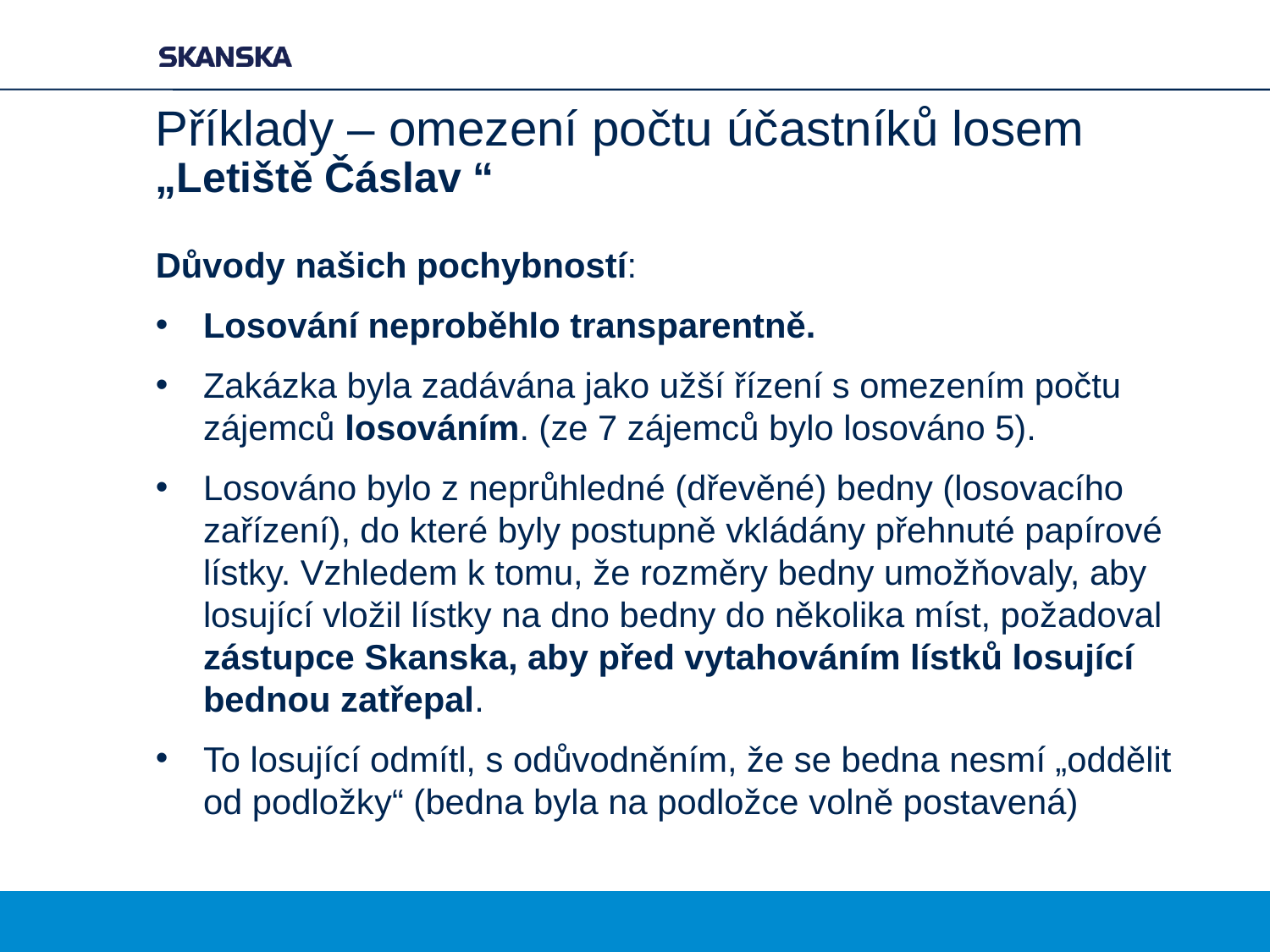

# Příklady – omezení počtu účastníků losem „Letiště Čáslav “
Důvody našich pochybností:
Losování neproběhlo transparentně.
Zakázka byla zadávána jako užší řízení s omezením počtu zájemců losováním. (ze 7 zájemců bylo losováno 5).
Losováno bylo z neprůhledné (dřevěné) bedny (losovacího zařízení), do které byly postupně vkládány přehnuté papírové lístky. Vzhledem k tomu, že rozměry bedny umožňovaly, aby losující vložil lístky na dno bedny do několika míst, požadoval zástupce Skanska, aby před vytahováním lístků losující bednou zatřepal.
To losující odmítl, s odůvodněním, že se bedna nesmí „oddělit od podložky“ (bedna byla na podložce volně postavená)